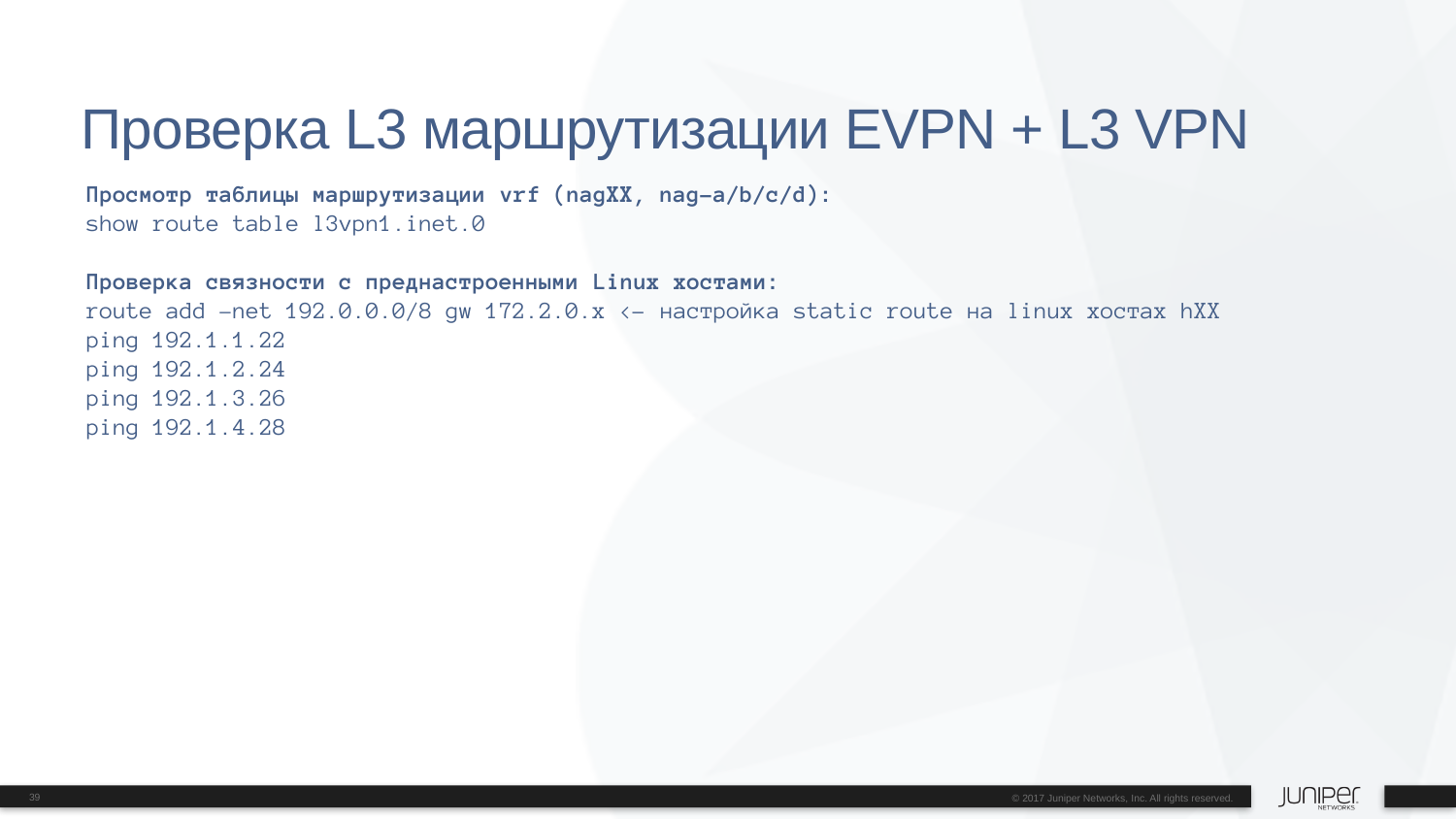

# Проверка L3 маршрутизации EVPN + L3 VPN
Просмотр таблицы маршрутизации vrf (nagXX, nag-a/b/c/d):
show route table l3vpn1.inet.0

Проверка связности с преднастроенными Linux хостами:
route add –net 192.0.0.0/8 gw 172.2.0.x <- настройка static route на linux хостах hXX
ping 192.1.1.22
ping 192.1.2.24
ping 192.1.3.26
ping 192.1.4.28